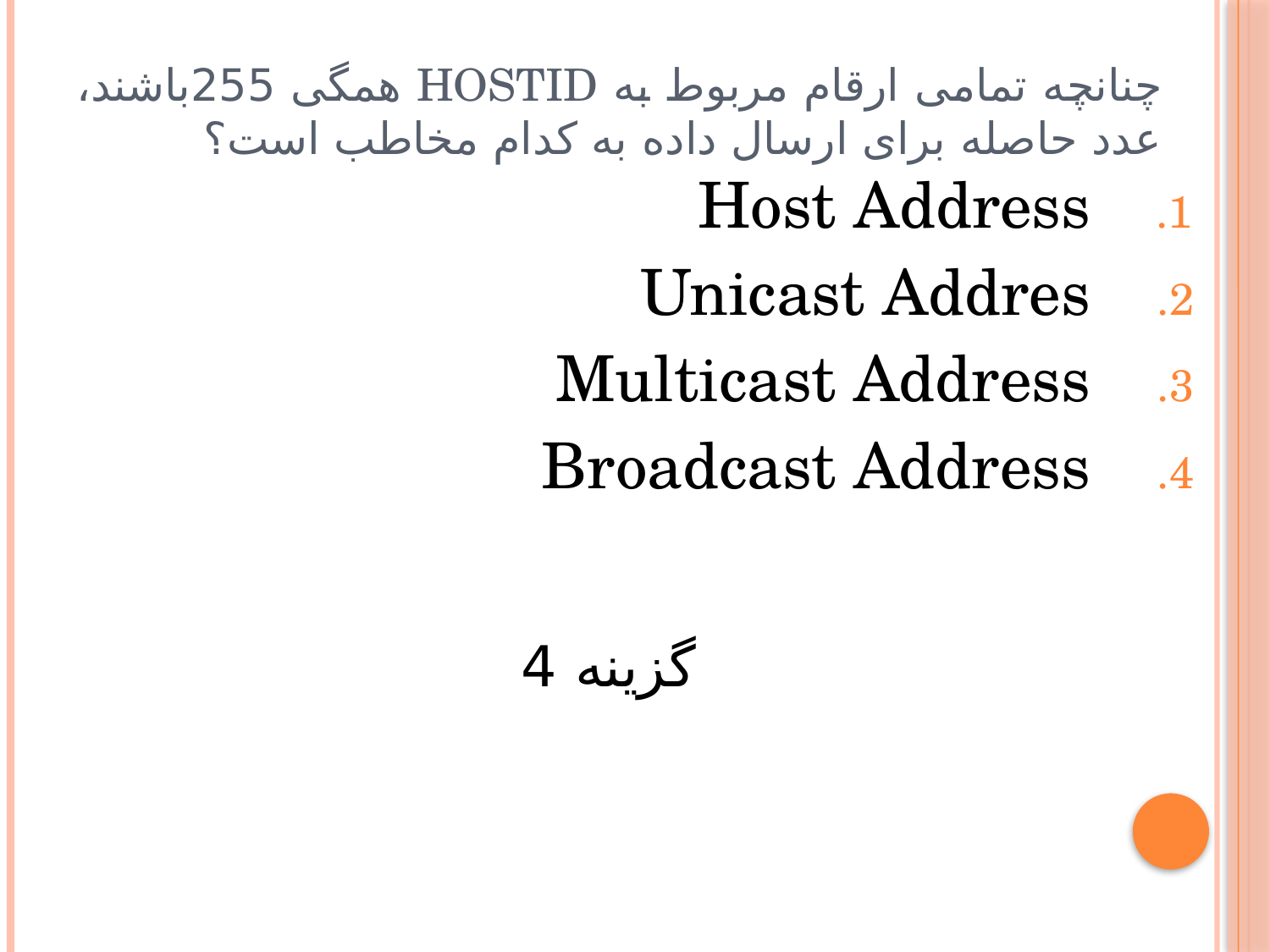

# چنانچه تمامی ارقام مربوط به HostID همگی 255باشند، عدد حاصله برای ارسال داده به کدام مخاطب است؟
Host Address
Unicast Addres
Multicast Address
Broadcast Address
گزینه 4